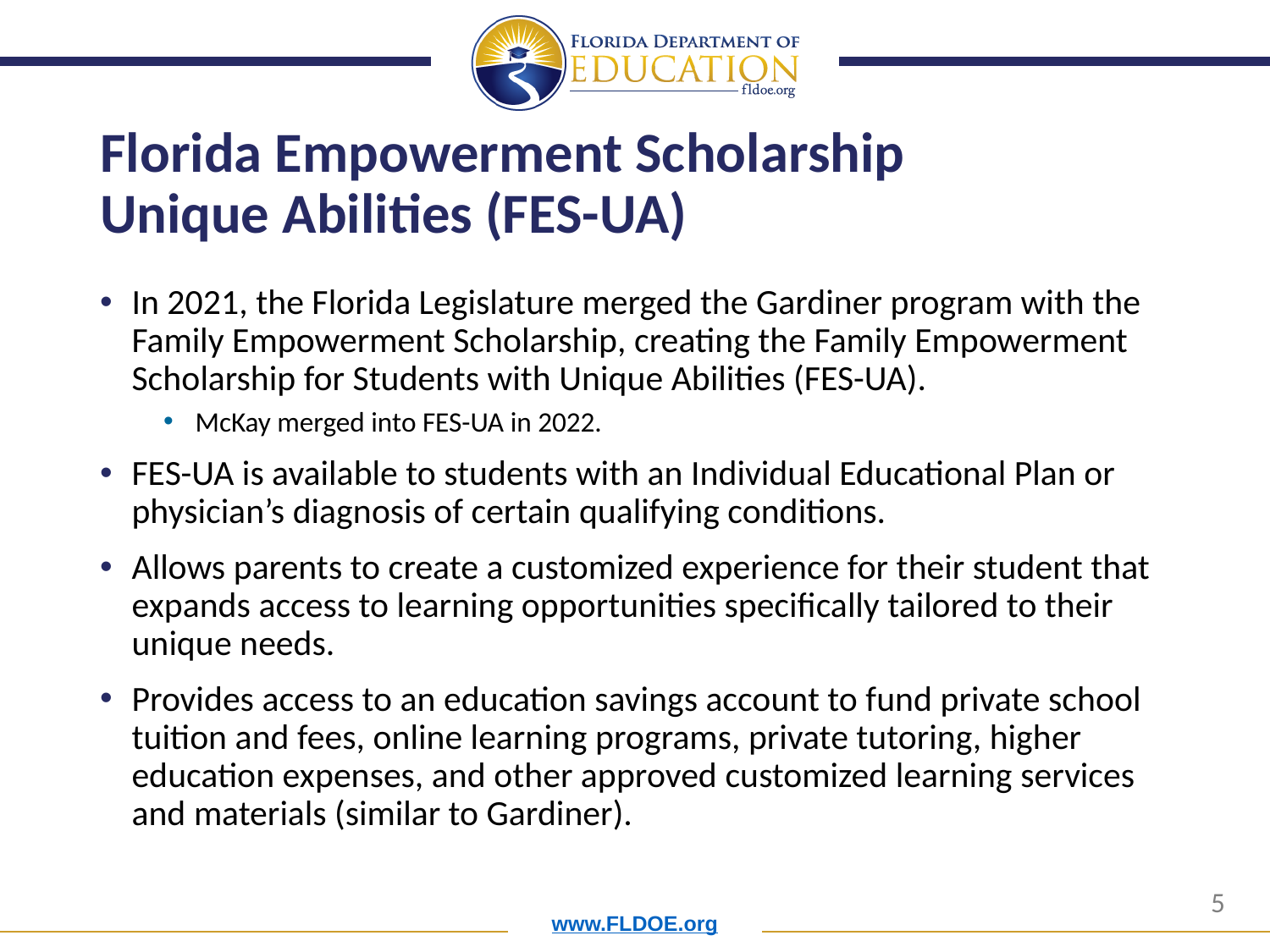

# Florida Empowerment Scholarship Unique Abilities (FES-UA)
In 2021, the Florida Legislature merged the Gardiner program with the Family Empowerment Scholarship, creating the Family Empowerment Scholarship for Students with Unique Abilities (FES-UA).
McKay merged into FES-UA in 2022.
FES-UA is available to students with an Individual Educational Plan or physician’s diagnosis of certain qualifying conditions.
Allows parents to create a customized experience for their student that expands access to learning opportunities specifically tailored to their unique needs.
Provides access to an education savings account to fund private school tuition and fees, online learning programs, private tutoring, higher education expenses, and other approved customized learning services and materials (similar to Gardiner).